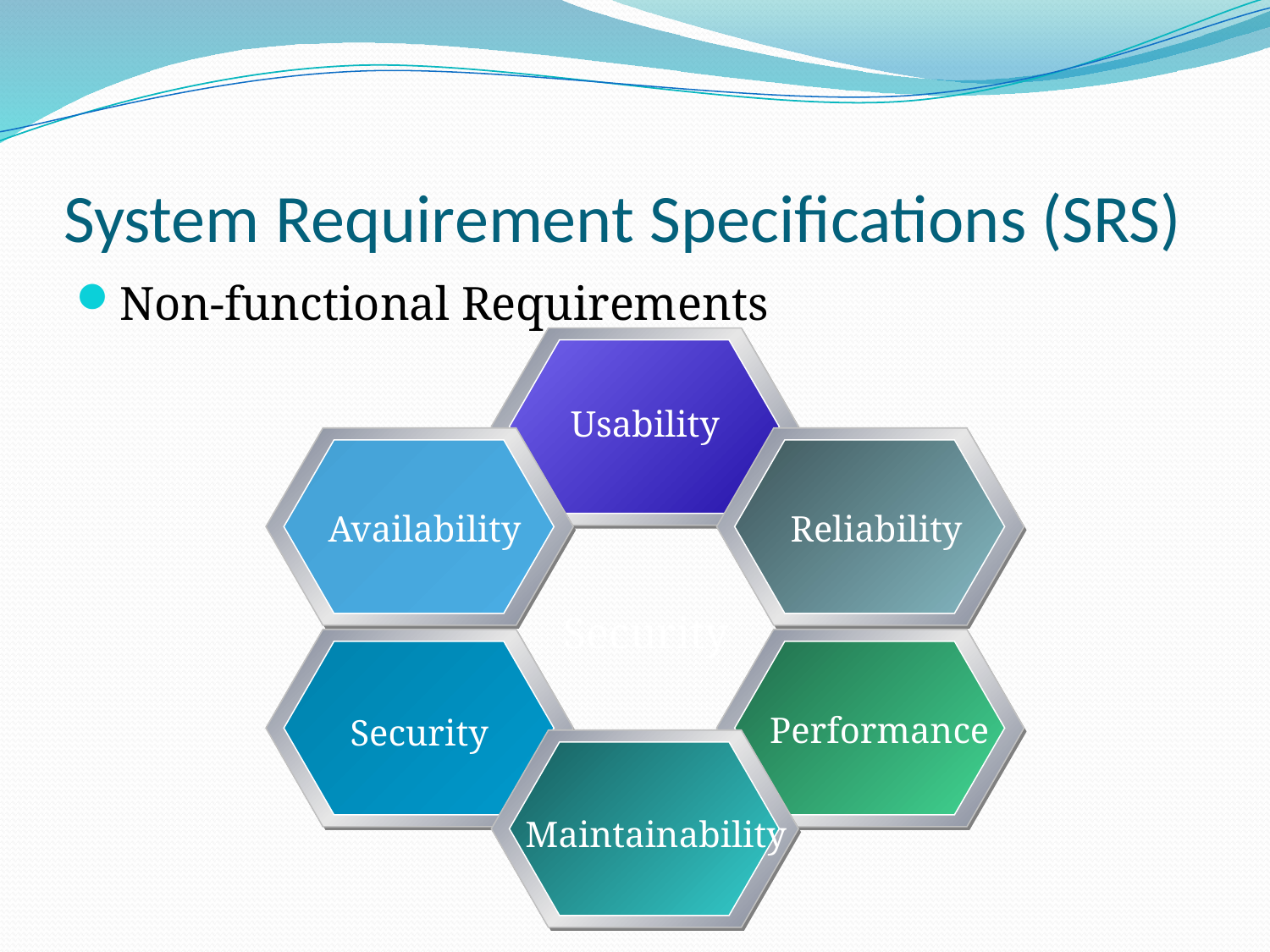

# System Requirement Specifications (SRS)
Non-functional Requirements

Usability

Availability

Reliability
Security

Security

Performance

Maintainability